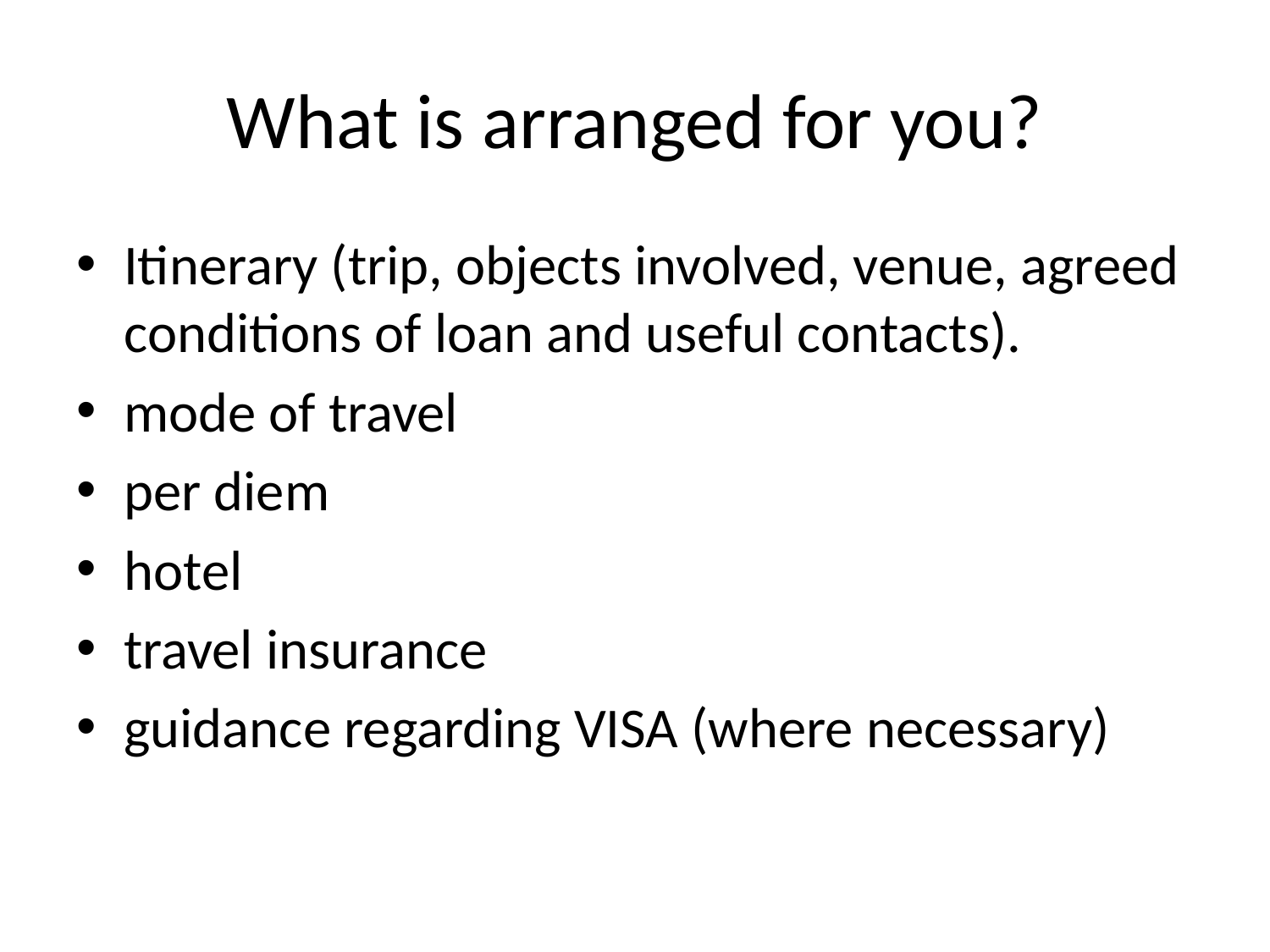

# What is arranged for you?
Itinerary (trip, objects involved, venue, agreed conditions of loan and useful contacts).
mode of travel
per diem
hotel
travel insurance
guidance regarding VISA (where necessary)